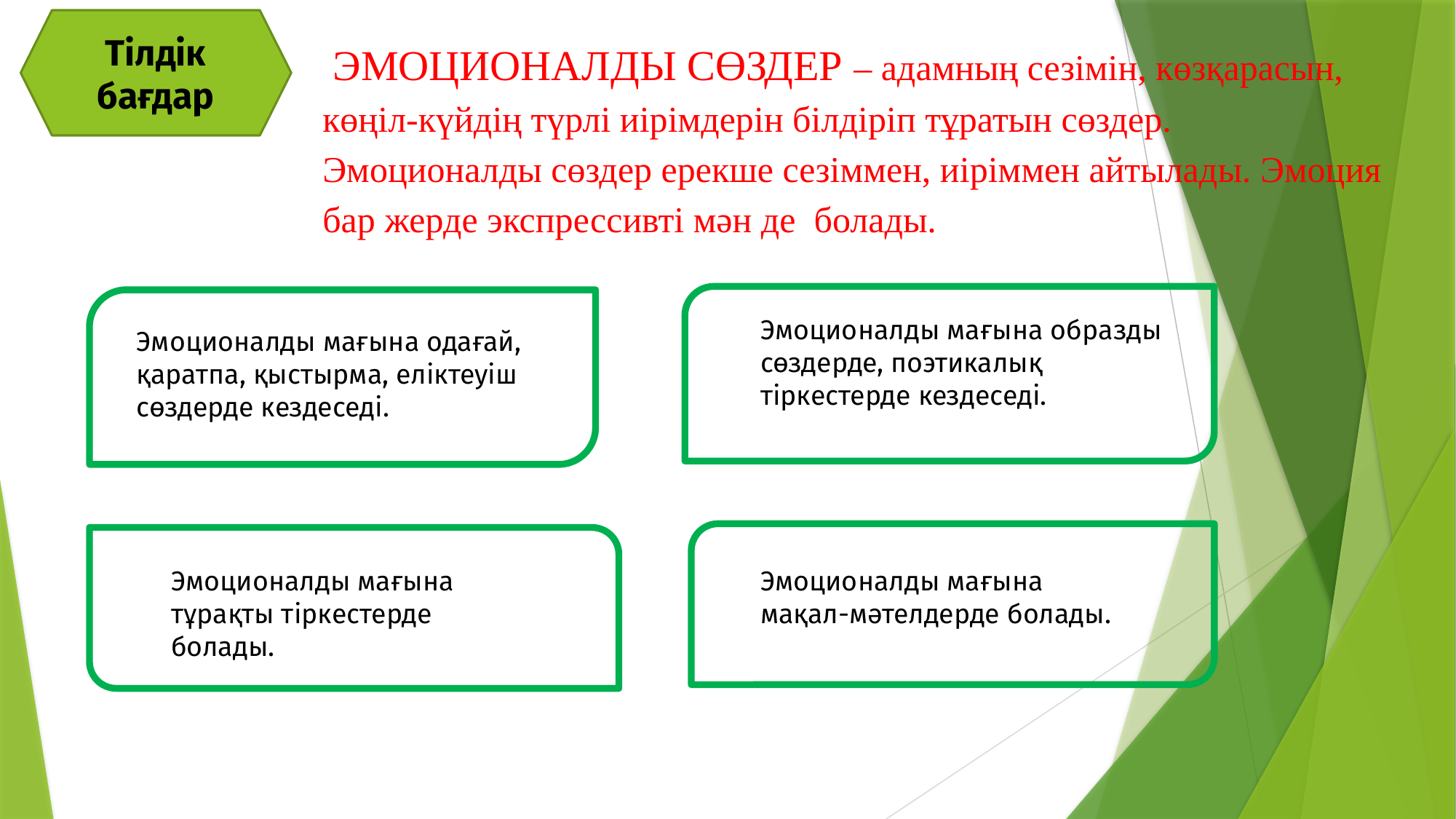

Тілдік бағдар
 ЭМОЦИОНАЛДЫ СӨЗДЕР – адамның сезімін, көзқарасын, көңіл-күйдің түрлі иірімдерін білдіріп тұратын сөздер. Эмоционалды сөздер ерекше сезіммен, иіріммен айтылады. Эмоция бар жерде экспрессивті мән де  болады.

Эмоционалды мағына образды сөздерде, поэтикалық тіркестерде кездеседі.
Эмоционалды мағына одағай, қаратпа, қыстырма, еліктеуіш сөздерде кездеседі.

Эмоционалды мағына тұрақты тіркестерде болады.
Эмоционалды мағына мақал-мәтелдерде болады.